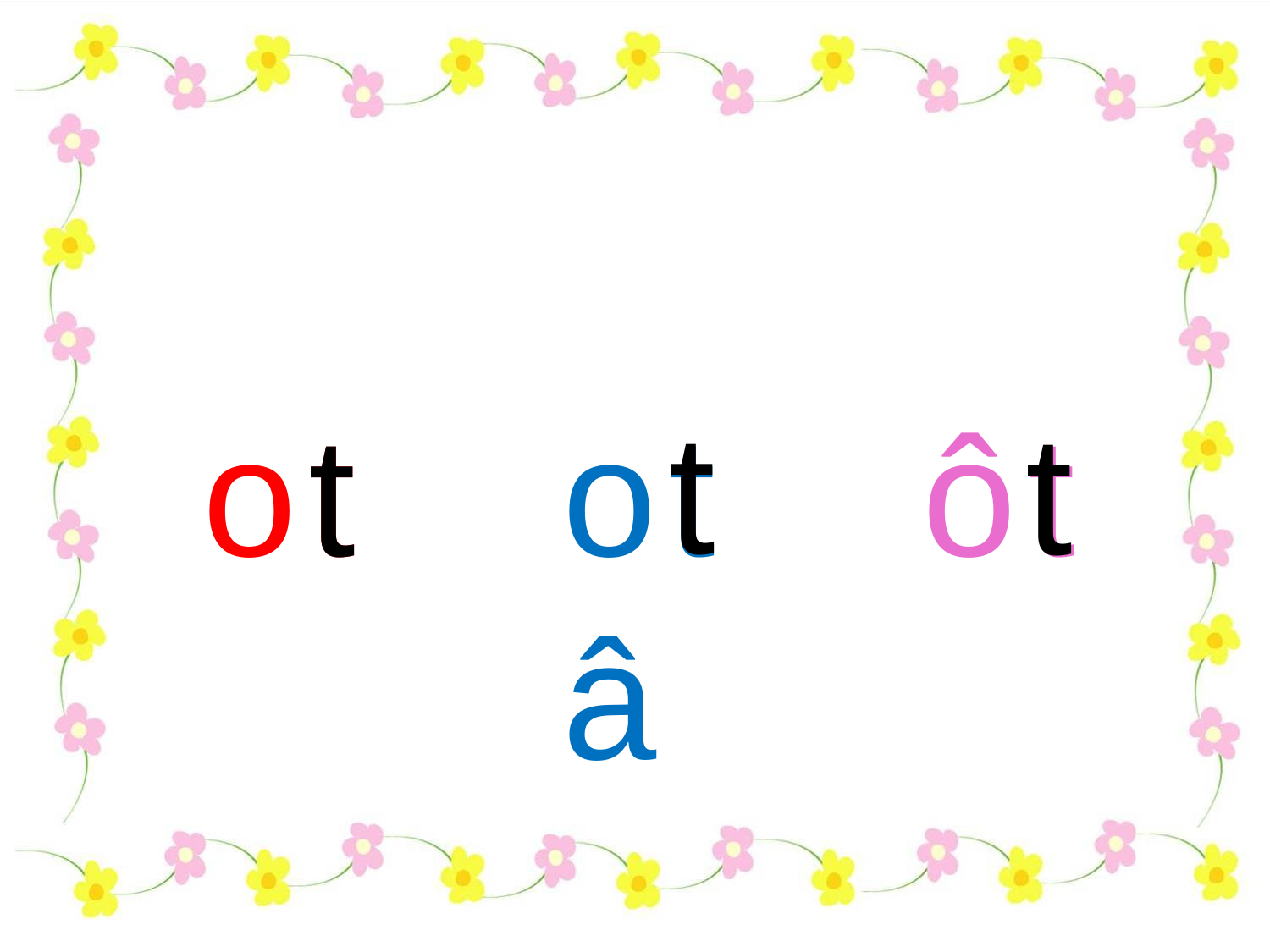

t
t
o
t
t
oâ
t
ô
t